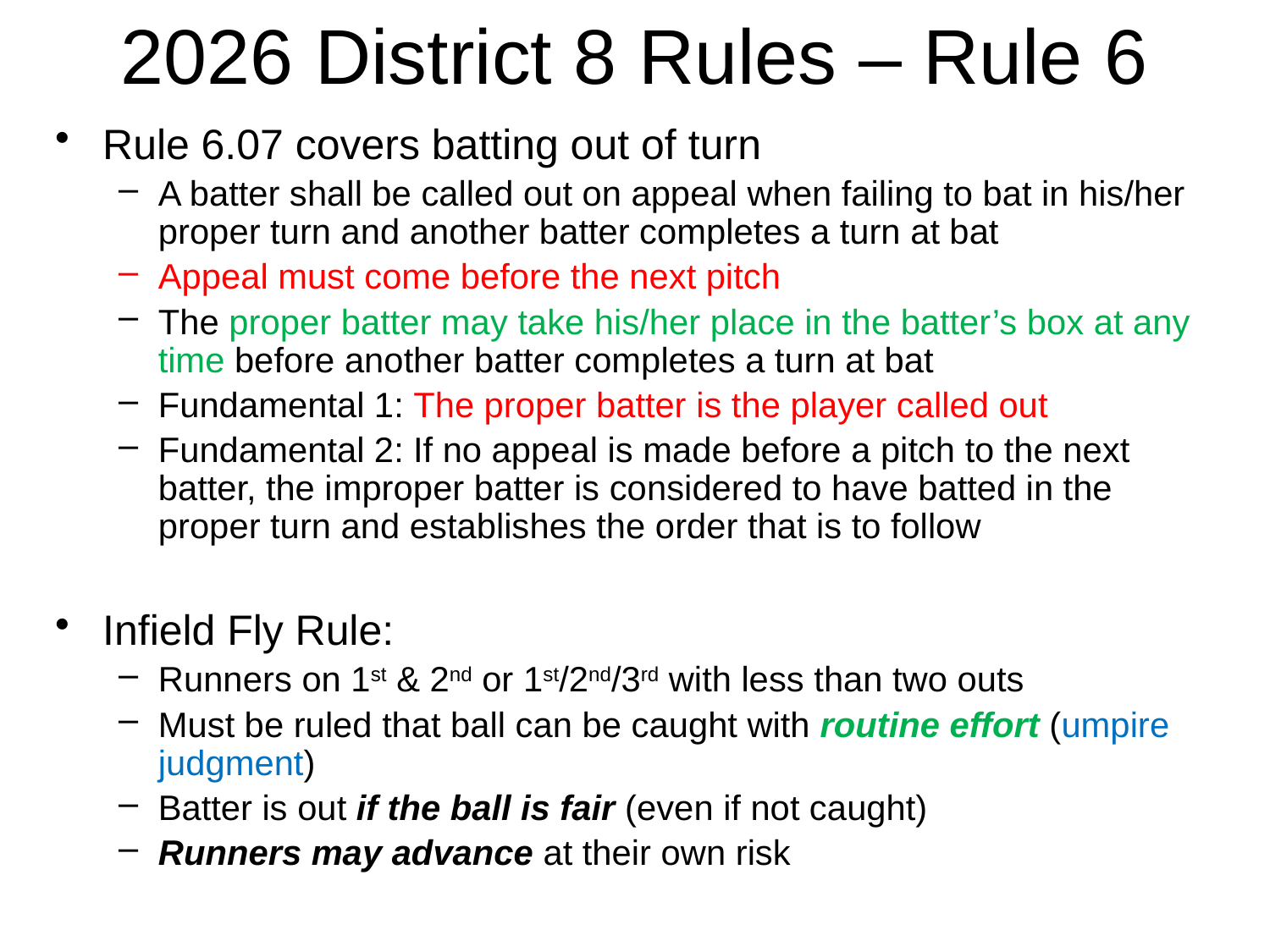

# 2026 District 8 Rules – Rule 6
Rule 6.07 covers batting out of turn
A batter shall be called out on appeal when failing to bat in his/her proper turn and another batter completes a turn at bat
Appeal must come before the next pitch
The proper batter may take his/her place in the batter’s box at any time before another batter completes a turn at bat
Fundamental 1: The proper batter is the player called out
Fundamental 2: If no appeal is made before a pitch to the next batter, the improper batter is considered to have batted in the proper turn and establishes the order that is to follow

Infield Fly Rule:
Runners on 1st & 2nd or 1st/2nd/3rd with less than two outs
Must be ruled that ball can be caught with routine effort (umpire judgment)
Batter is out if the ball is fair (even if not caught)
Runners may advance at their own risk